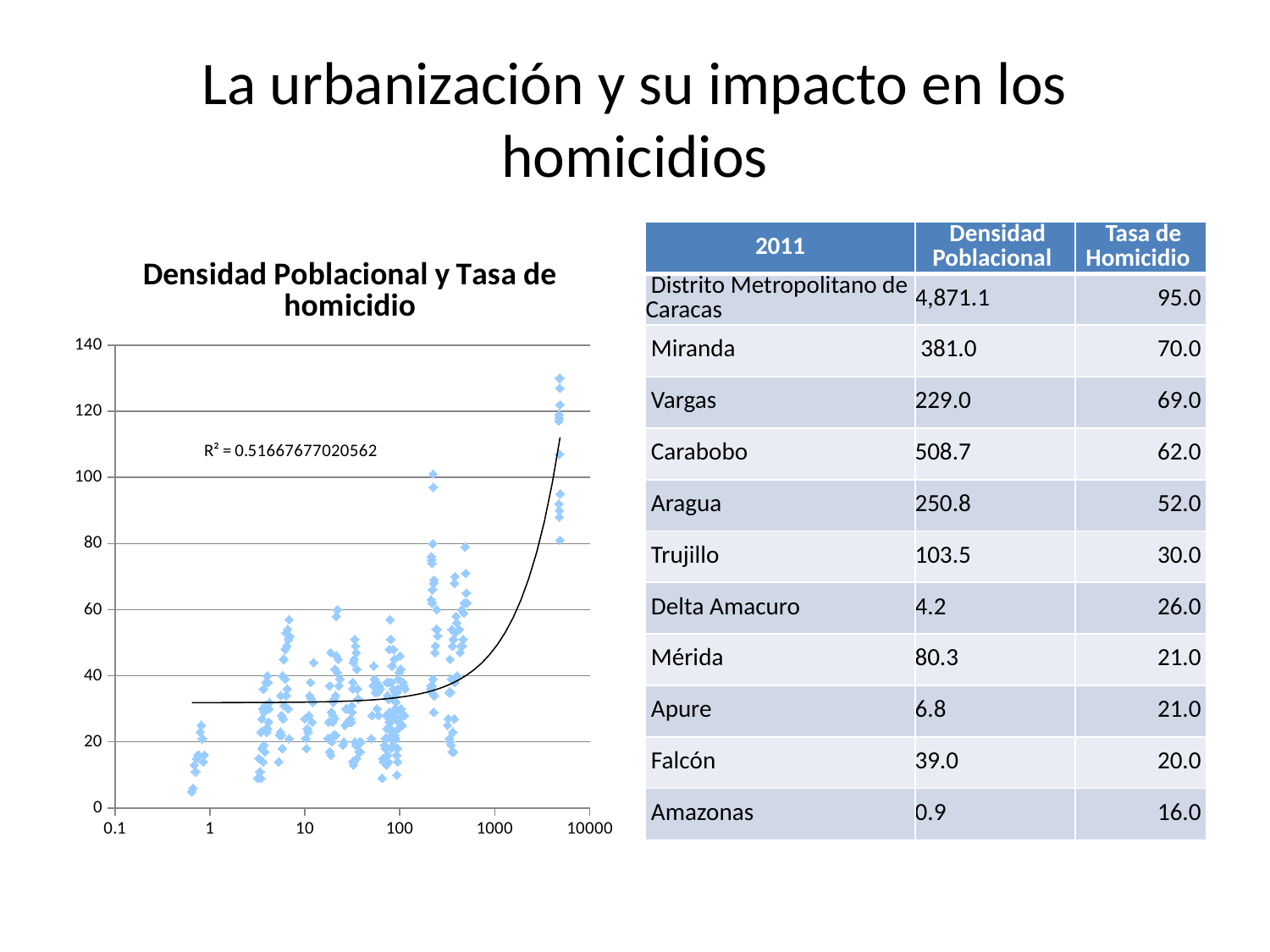

# La urbanización y su impacto en los homicidios

### Chart: Densidad Poblacional y Tasa de homicidio

| Category | Tasa de Homicidio |
|---|---|
| 2011 | Densidad Poblacional | Tasa de Homicidio |
| --- | --- | --- |
| Distrito Metropolitano de Caracas | 4,871.1 | 95.0 |
| Miranda | 381.0 | 70.0 |
| Vargas | 229.0 | 69.0 |
| Carabobo | 508.7 | 62.0 |
| Aragua | 250.8 | 52.0 |
| Trujillo | 103.5 | 30.0 |
| Delta Amacuro | 4.2 | 26.0 |
| Mérida | 80.3 | 21.0 |
| Apure | 6.8 | 21.0 |
| Falcón | 39.0 | 20.0 |
| Amazonas | 0.9 | 16.0 |